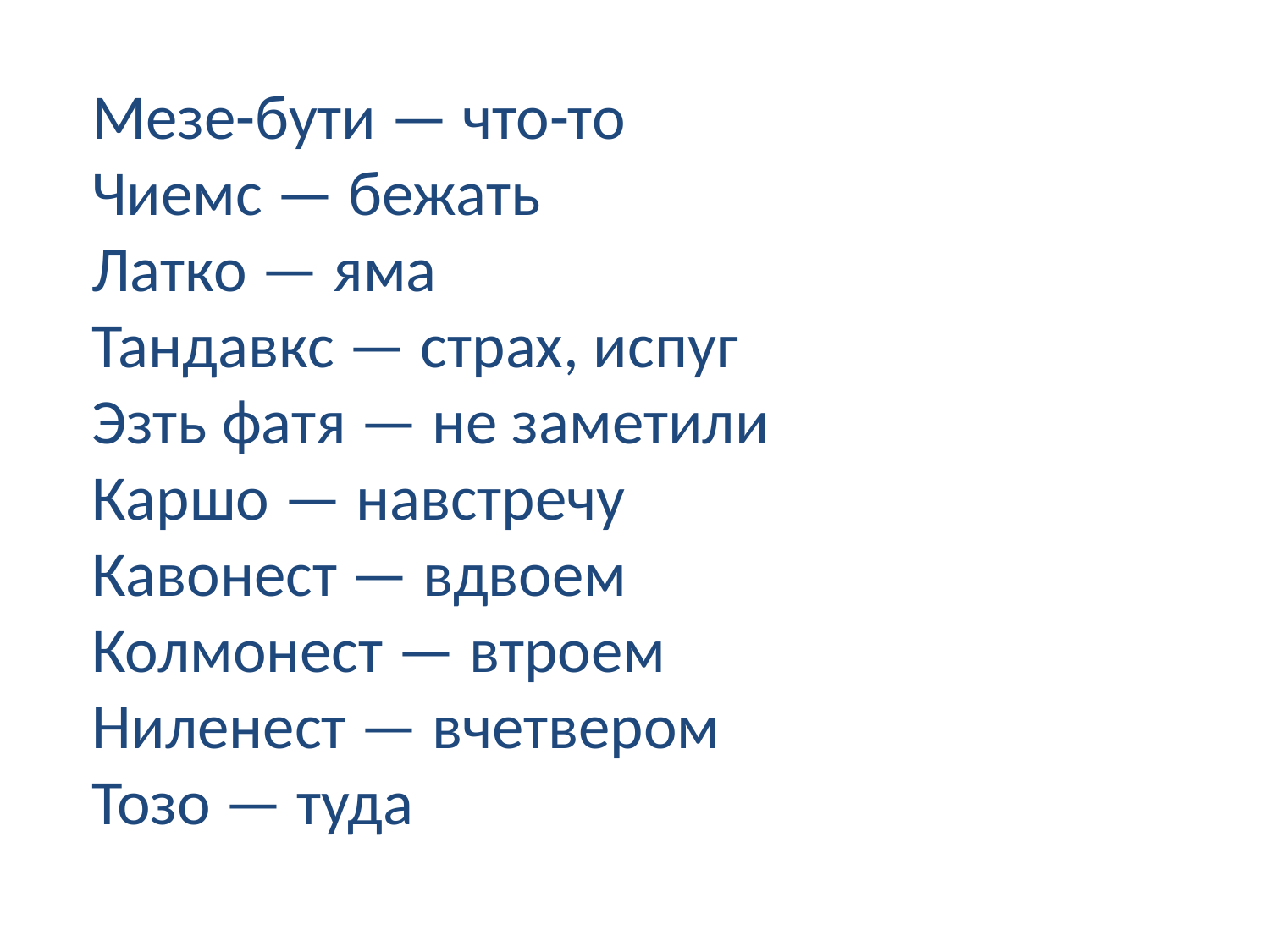

Мезе-бути — что-то
Чиемс — бежать
Латко — яма
Тандавкс — страх, испуг
Эзть фатя — не заметили
Каршо — навстречу
Кавонест — вдвоем
Колмонест — втроем
Ниленест — вчетвером
Тозо — туда